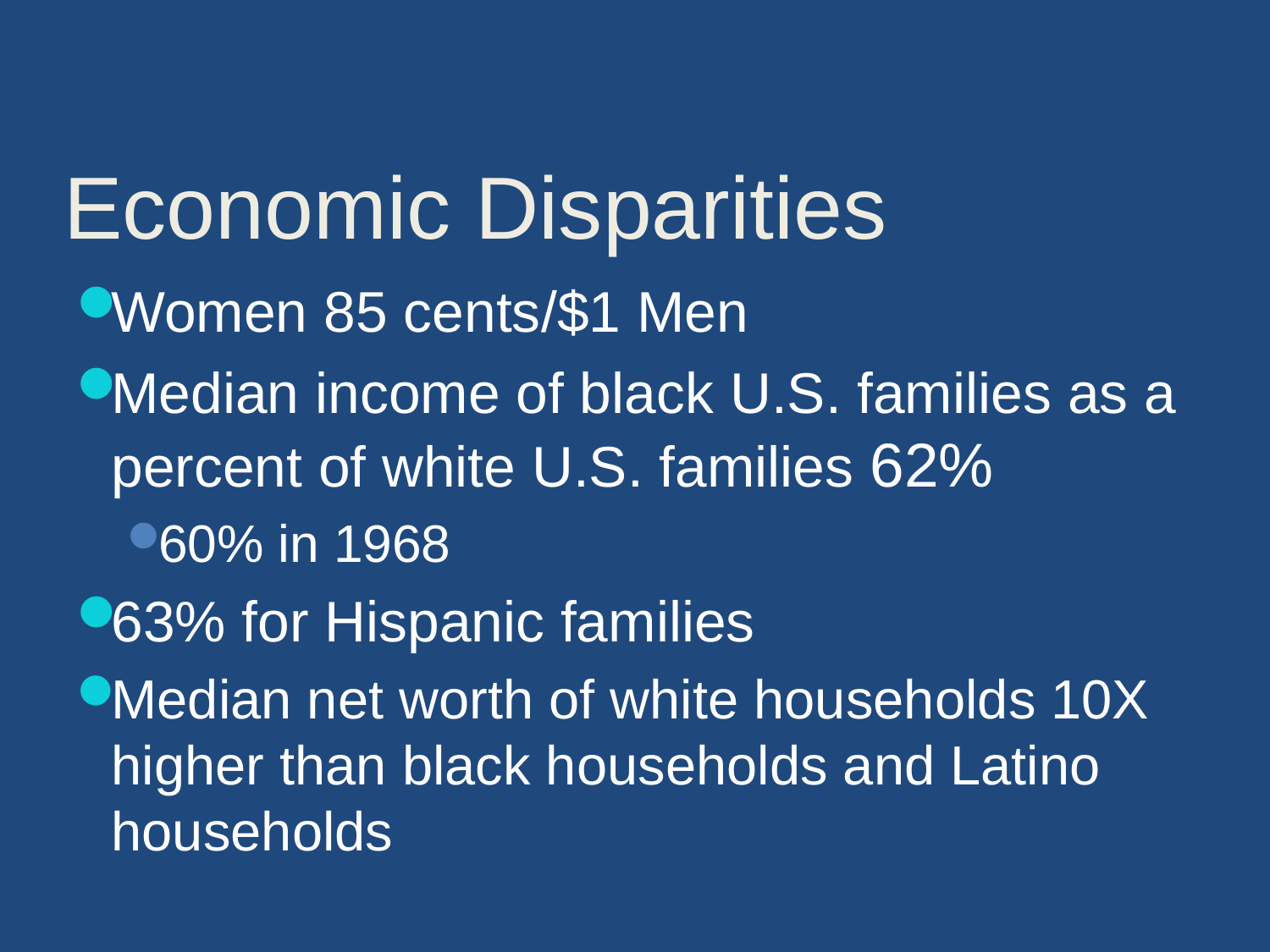

Economic Disparities
Women 85 cents/$1 Men
Median income of black U.S. families as a percent of white U.S. families 62%
60% in 1968
63% for Hispanic families
Median net worth of white households 10X higher than black households and Latino households